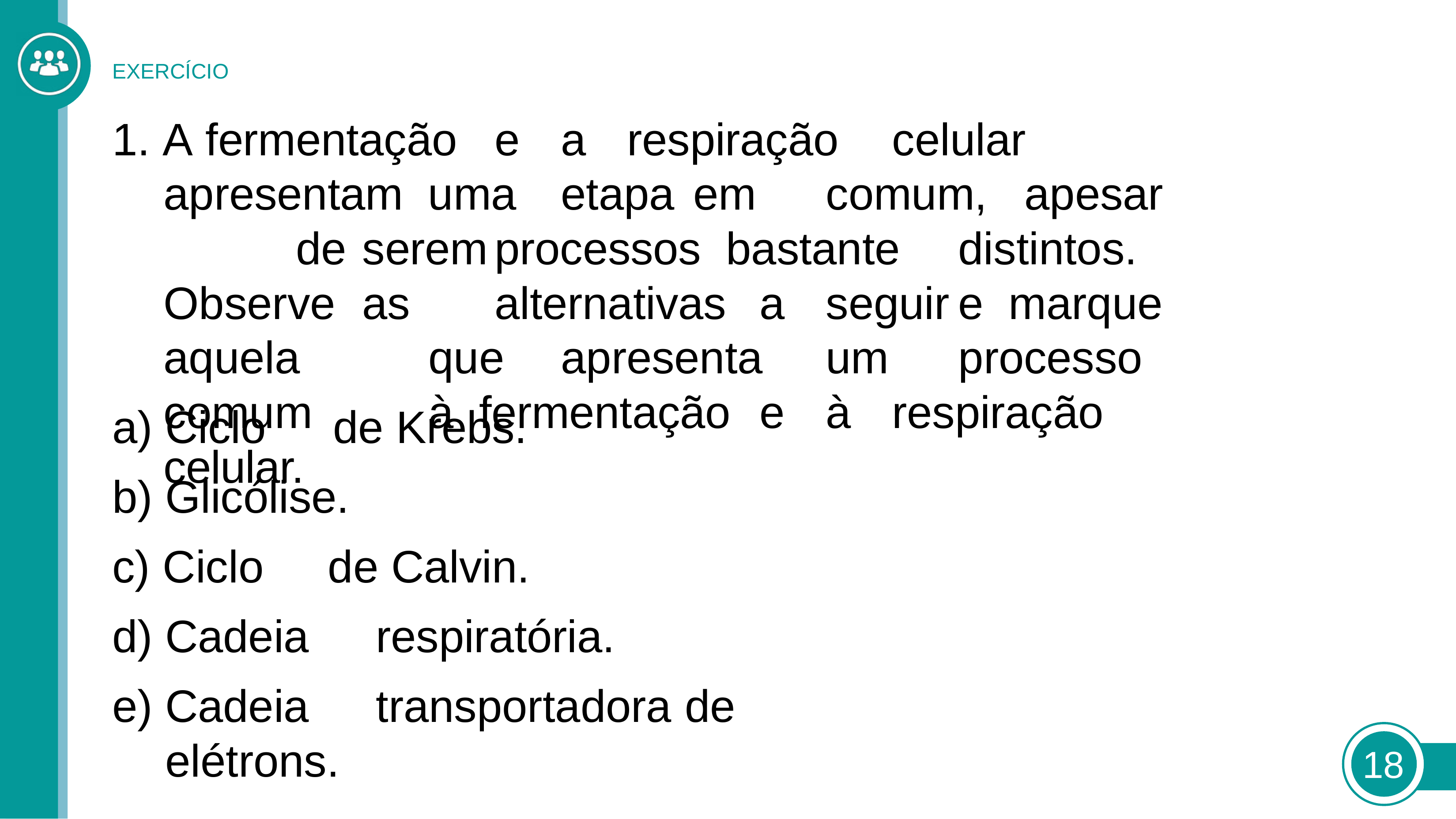

EXERCÍCIO
# 1. A fermentação	e	a	respiração	celular	apresentam  uma	etapa	em		comum,	apesar			de	serem	processos  bastante	distintos.		Observe	as		alternativas	a	seguir	e  marque	aquela		que	apresenta	um		processo	comum		à  fermentação	e	à	respiração	celular.
Ciclo	de	Krebs.
Glicólise.
Ciclo	de	Calvin.
Cadeia	respiratória.
Cadeia	transportadora	de	elétrons.

18